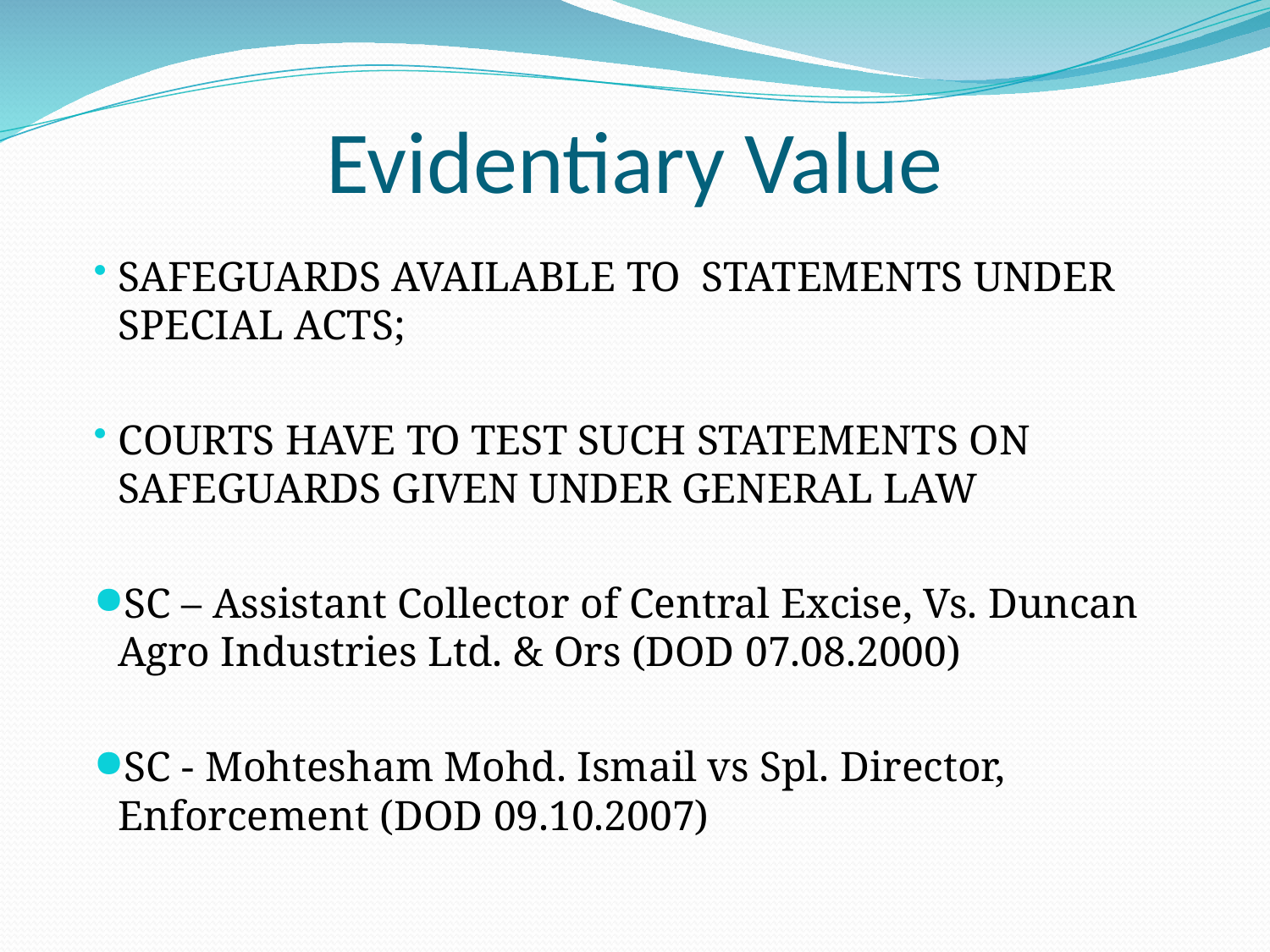

# Evidentiary Value
SAFEGUARDS AVAILABLE TO  STATEMENTS UNDER SPECIAL ACTS;

COURTS HAVE TO TEST SUCH STATEMENTS ON SAFEGUARDS GIVEN UNDER GENERAL LAW

SC – Assistant Collector of Central Excise, Vs. Duncan Agro Industries Ltd. & Ors (DOD 07.08.2000)

SC - Mohtesham Mohd. Ismail vs Spl. Director, Enforcement (DOD 09.10.2007)